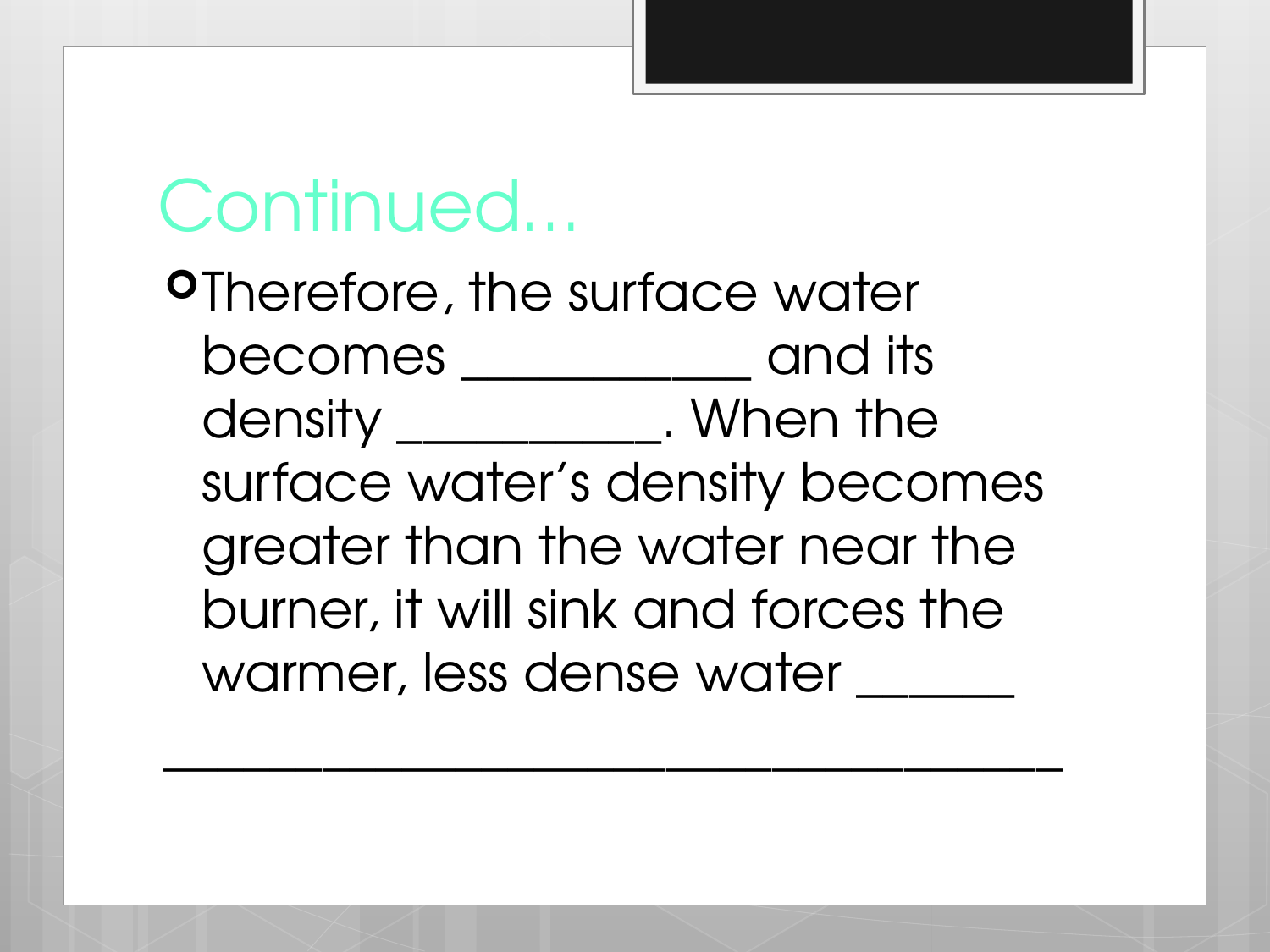

# Continued…
Therefore, the surface water becomes ___________ and its density __________. When the surface water’s density becomes greater than the water near the burner, it will sink and forces the warmer, less dense water ______
__________________________________